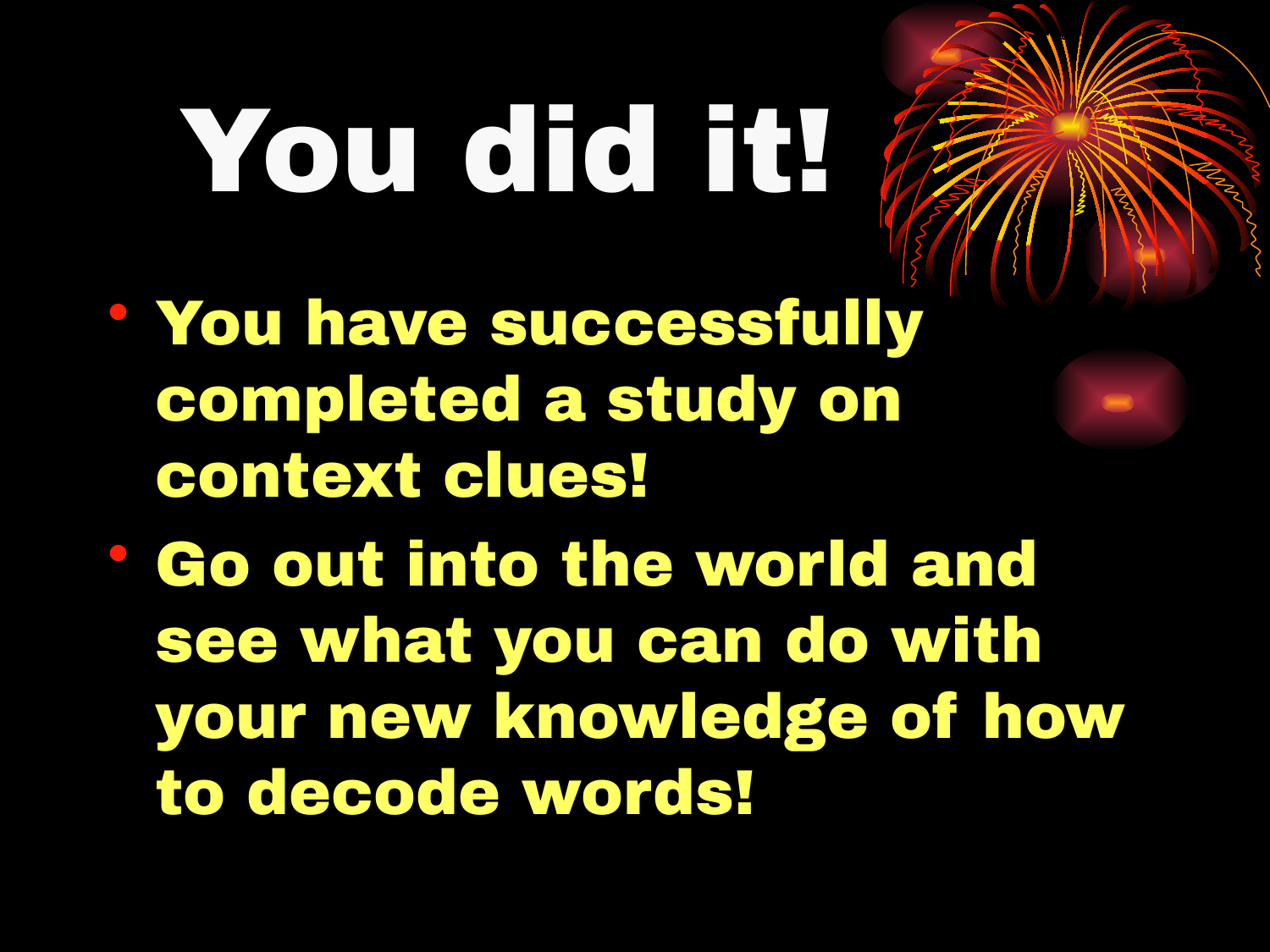

# You did it!
You have successfully completed a study on context clues!
Go out into the world and see what you can do with your new knowledge of how to decode words!